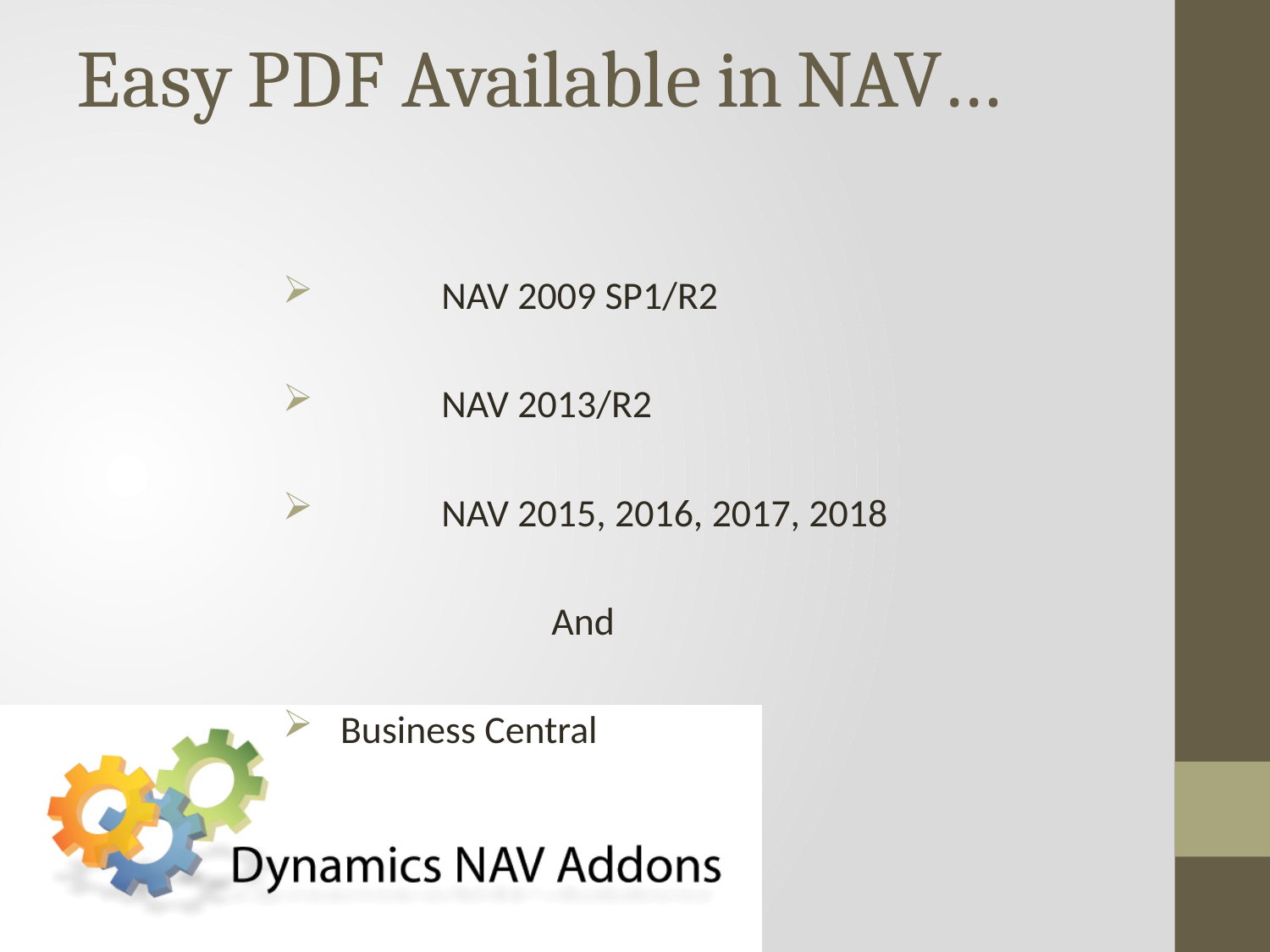

# Easy PDF Available in NAV…
 	NAV 2009 SP1/R2

 	NAV 2013/R2

 	NAV 2015, 2016, 2017, 2018

                               And

   Business Central